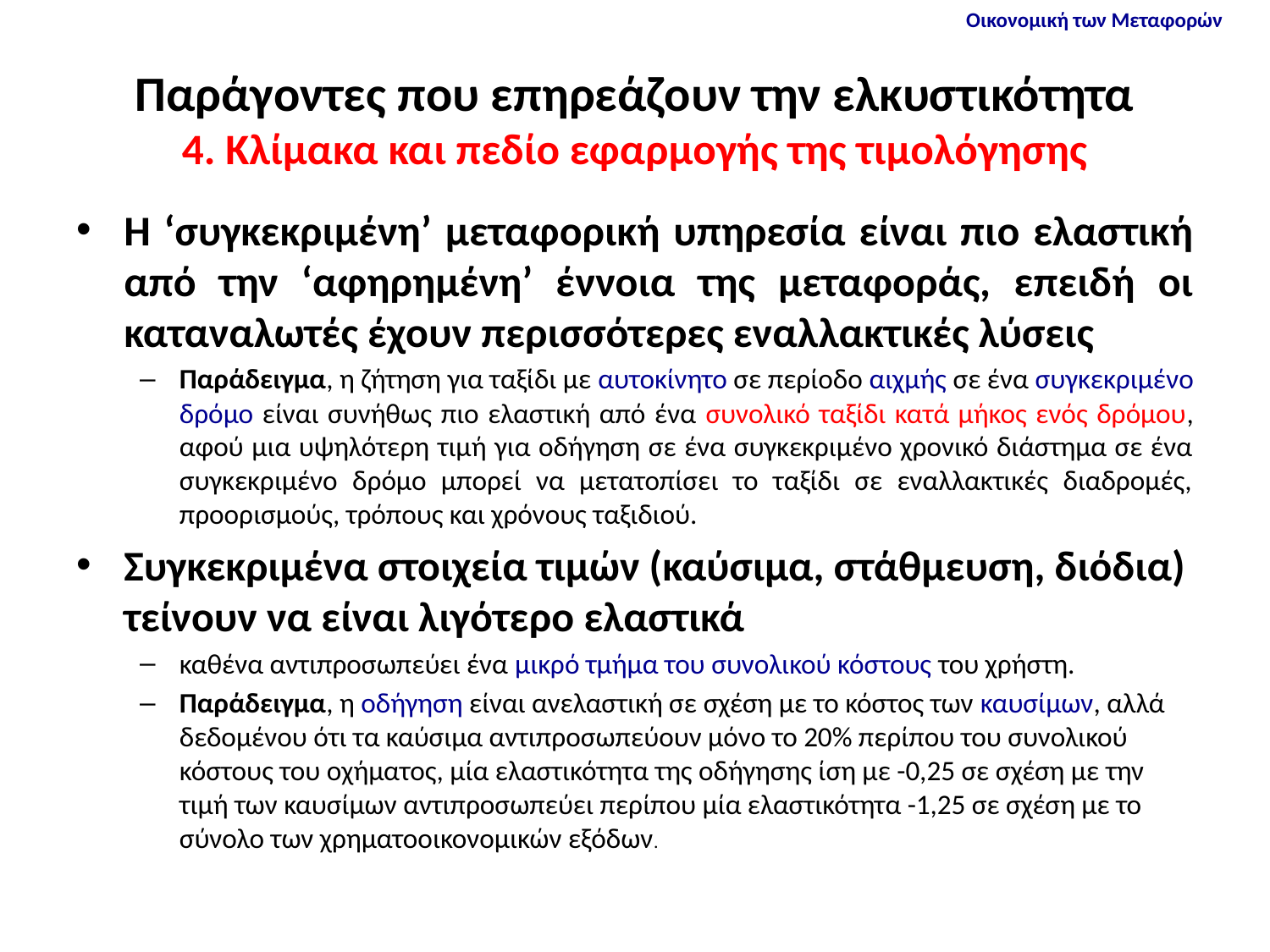

# Παράγοντες που επηρεάζουν την ελκυστικότητα 4. Κλίμακα και πεδίο εφαρμογής της τιμολόγησης
Η ‘συγκεκριμένη’ μεταφορική υπηρεσία είναι πιο ελαστική από την ‘αφηρημένη’ έννοια της μεταφοράς, επειδή οι καταναλωτές έχουν περισσότερες εναλλακτικές λύσεις
Παράδειγμα, η ζήτηση για ταξίδι με αυτοκίνητο σε περίοδο αιχμής σε ένα συγκεκριμένο δρόμο είναι συνήθως πιο ελαστική από ένα συνολικό ταξίδι κατά μήκος ενός δρόμου, αφού μια υψηλότερη τιμή για οδήγηση σε ένα συγκεκριμένο χρονικό διάστημα σε ένα συγκεκριμένο δρόμο μπορεί να μετατοπίσει το ταξίδι σε εναλλακτικές διαδρομές, προορισμούς, τρόπους και χρόνους ταξιδιού.
Συγκεκριμένα στοιχεία τιμών (καύσιμα, στάθμευση, διόδια) τείνουν να είναι λιγότερο ελαστικά
καθένα αντιπροσωπεύει ένα μικρό τμήμα του συνολικού κόστους του χρήστη.
Παράδειγμα, η οδήγηση είναι ανελαστική σε σχέση με το κόστος των καυσίμων, αλλά δεδομένου ότι τα καύσιμα αντιπροσωπεύουν μόνο το 20% περίπου του συνολικού κόστους του οχήματος, μία ελαστικότητα της οδήγησης ίση με -0,25 σε σχέση με την τιμή των καυσίμων αντιπροσωπεύει περίπου μία ελαστικότητα -1,25 σε σχέση με το σύνολο των χρηματοοικονομικών εξόδων.